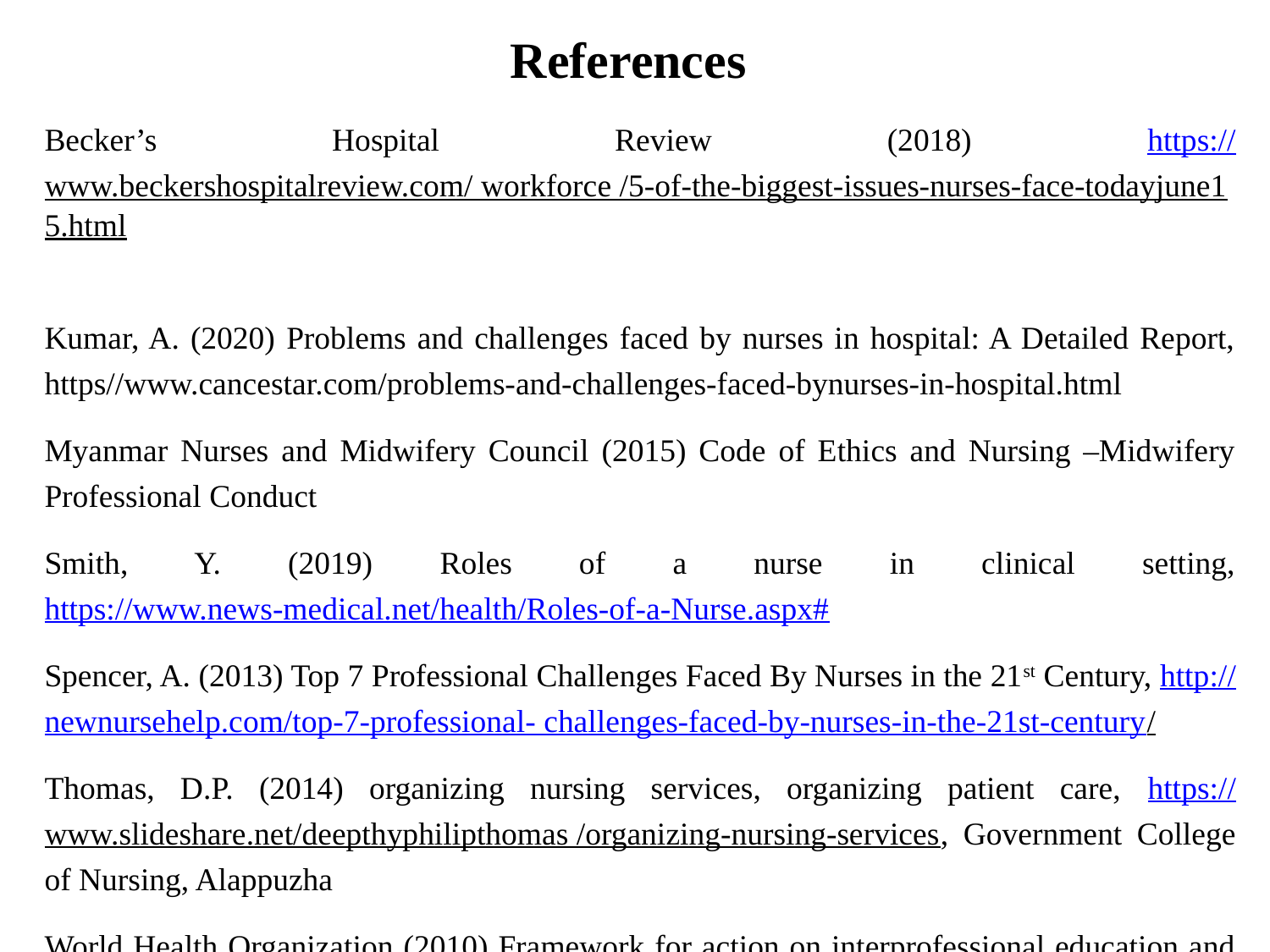

# References
Becker’s Hospital Review (2018) https://www.beckershospitalreview.com/ workforce /5-of-the-biggest-issues-nurses-face-todayjune15.html
Kumar, A. (2020) Problems and challenges faced by nurses in hospital: A Detailed Report, https//www.cancestar.com/problems-and-challenges-faced-bynurses-in-hospital.html
Myanmar Nurses and Midwifery Council (2015) Code of Ethics and Nursing –Midwifery Professional Conduct
Smith, Y. (2019) Roles of a nurse in clinical setting, https://www.news-medical.net/health/Roles-of-a-Nurse.aspx#
Spencer, A. (2013) Top 7 Professional Challenges Faced By Nurses in the 21st Century, http://newnursehelp.com/top-7-professional- challenges-faced-by-nurses-in-the-21st-century/
Thomas, D.P. (2014) organizing nursing services, organizing patient care, https://www.slideshare.net/deepthyphilipthomas /organizing-nursing-services, Government College of Nursing, Alappuzha
World Health Organization (2010) Framework for action on interprofessional education and collaborative practice